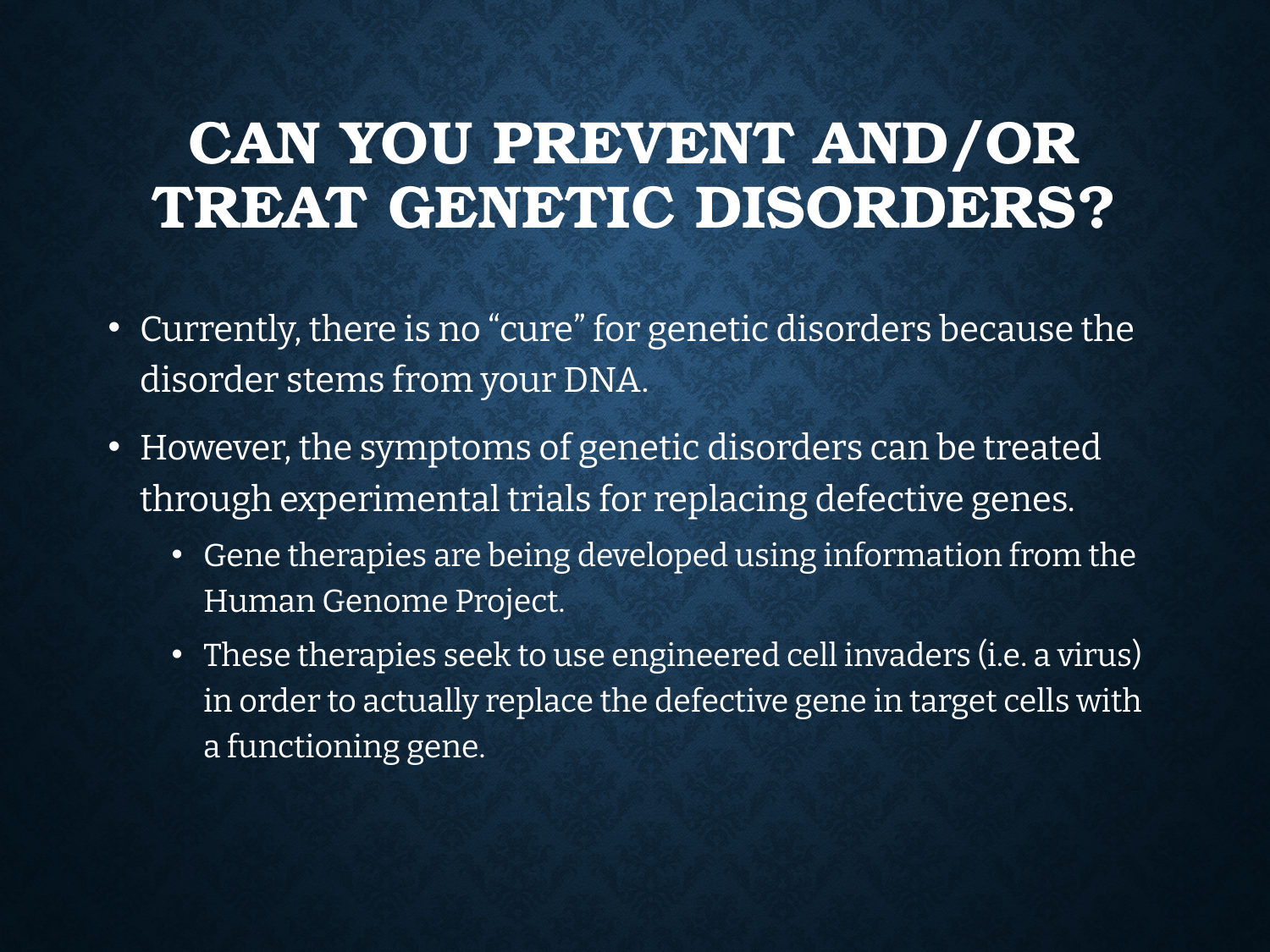

# Can You Prevent and/or Treat Genetic Disorders?
Currently, there is no “cure” for genetic disorders because the disorder stems from your DNA.
However, the symptoms of genetic disorders can be treated through experimental trials for replacing defective genes.
Gene therapies are being developed using information from the Human Genome Project.
These therapies seek to use engineered cell invaders (i.e. a virus) in order to actually replace the defective gene in target cells with a functioning gene.